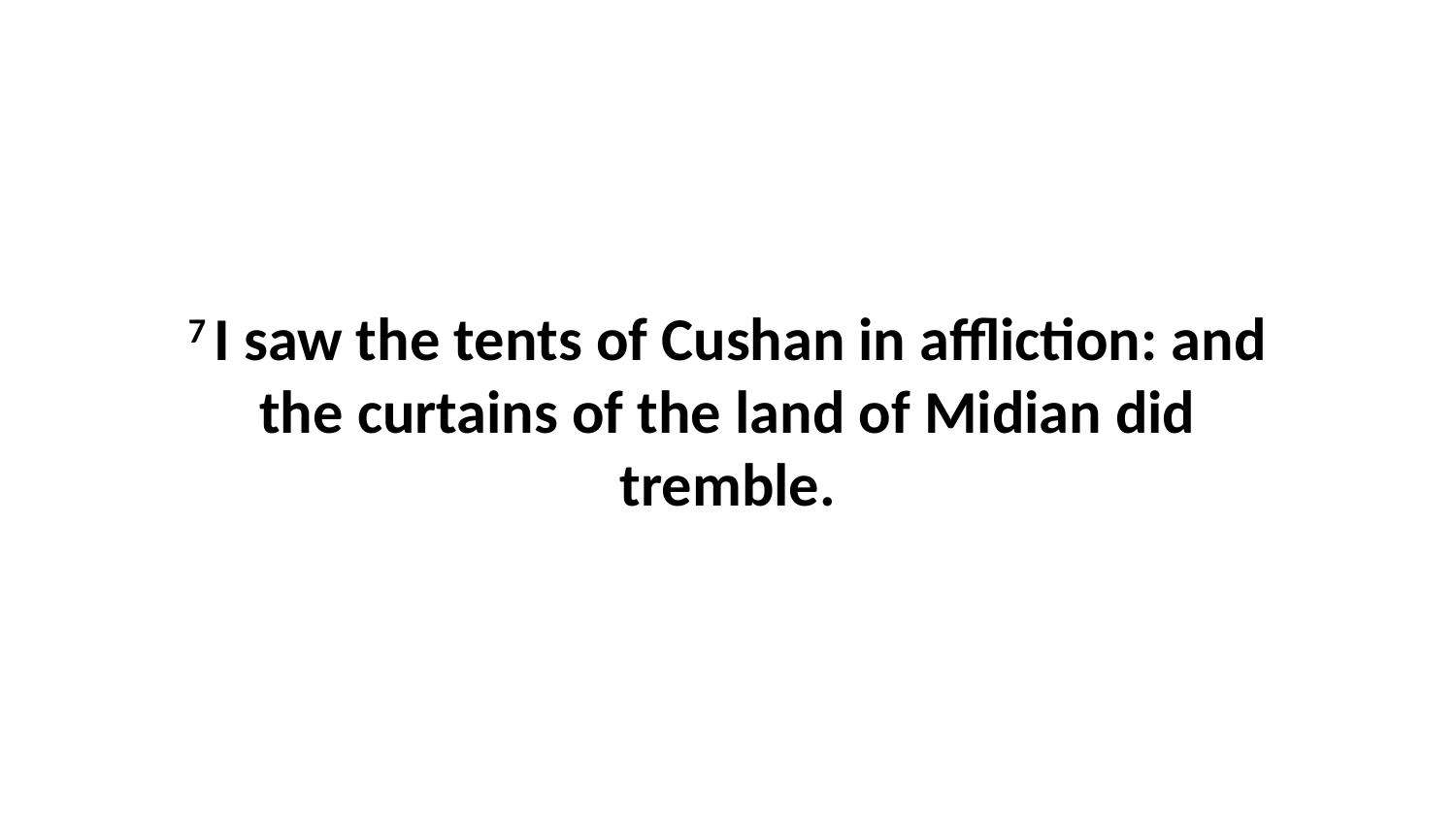

7 I saw the tents of Cushan in affliction: and the curtains of the land of Midian did tremble.